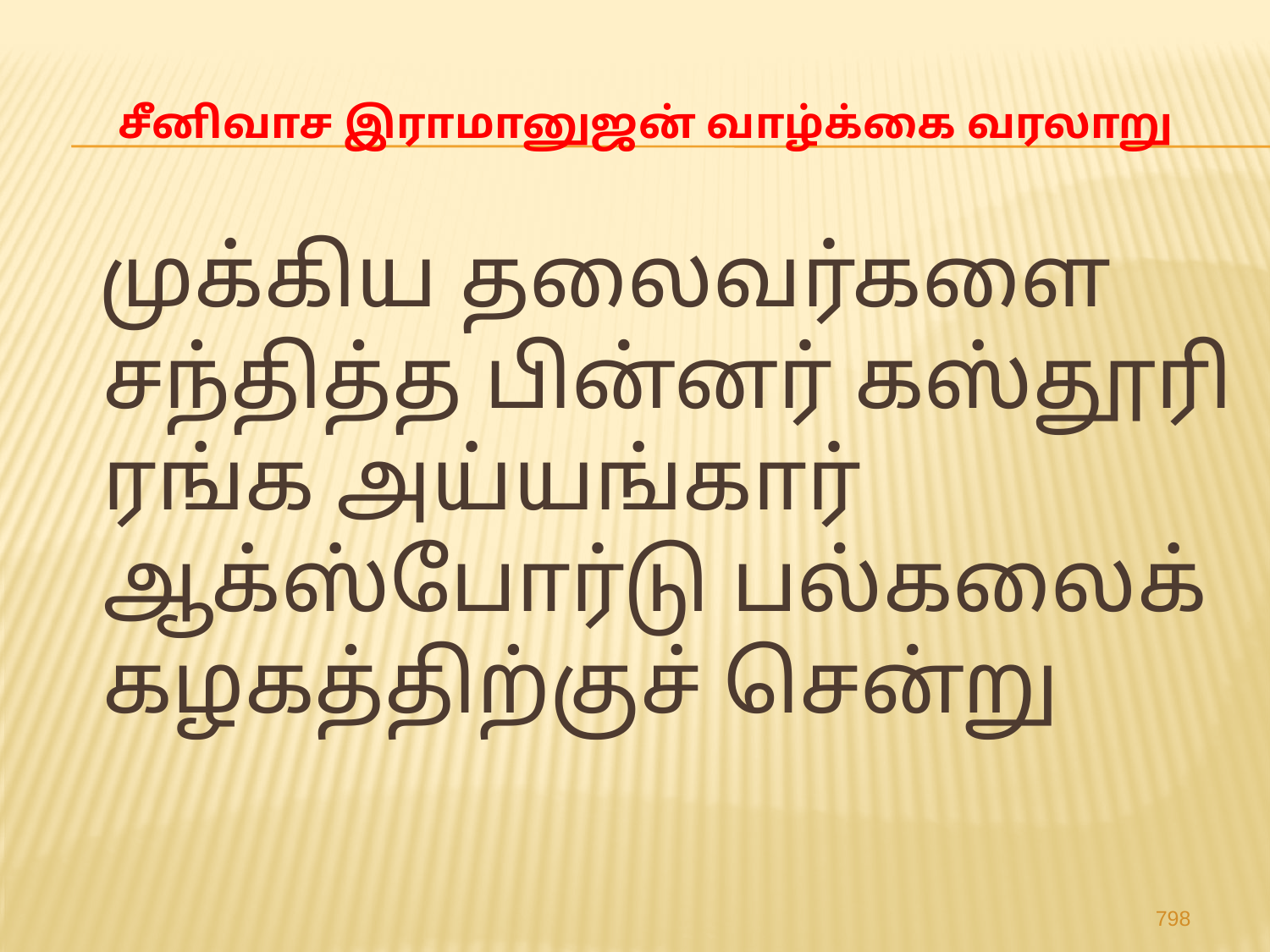

# சீனிவாச இராமானுஜன் வாழ்க்கை வரலாறு
   முக்கிய தலைவர்களை சந்தித்த பின்னர் கஸ்தூரி ரங்க அய்யங்கார் ஆக்ஸ்போர்டு பல்கலைக் கழகத்திற்குச் சென்று

798